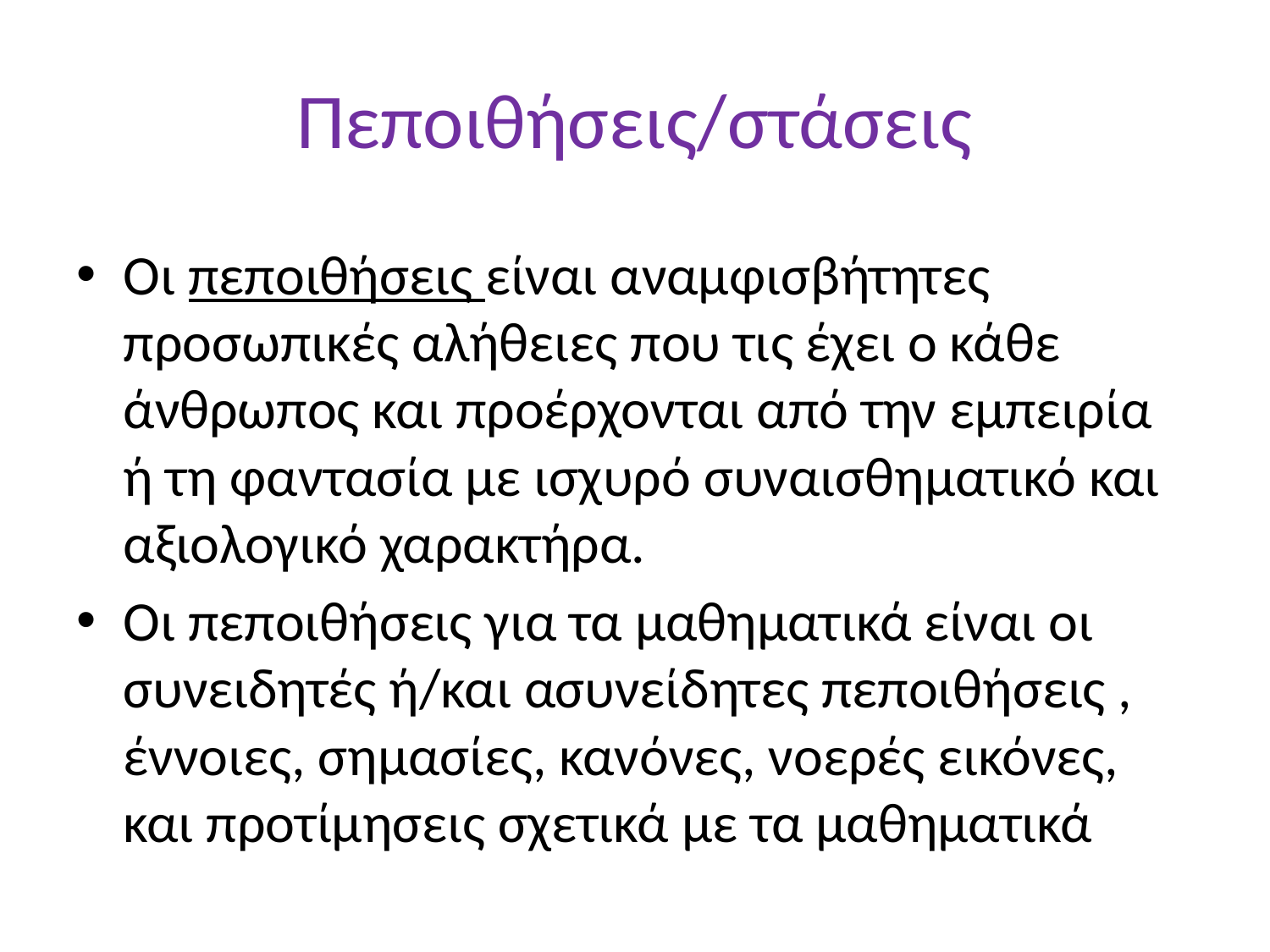

# Πεποιθήσεις/στάσεις
Οι πεποιθήσεις είναι αναμφισβήτητες προσωπικές αλήθειες που τις έχει ο κάθε άνθρωπος και προέρχονται από την εμπειρία ή τη φαντασία με ισχυρό συναισθηματικό και αξιολογικό χαρακτήρα.
Οι πεποιθήσεις για τα μαθηματικά είναι οι συνειδητές ή/και ασυνείδητες πεποιθήσεις , έννοιες, σημασίες, κανόνες, νοερές εικόνες, και προτίμησεις σχετικά με τα μαθηματικά